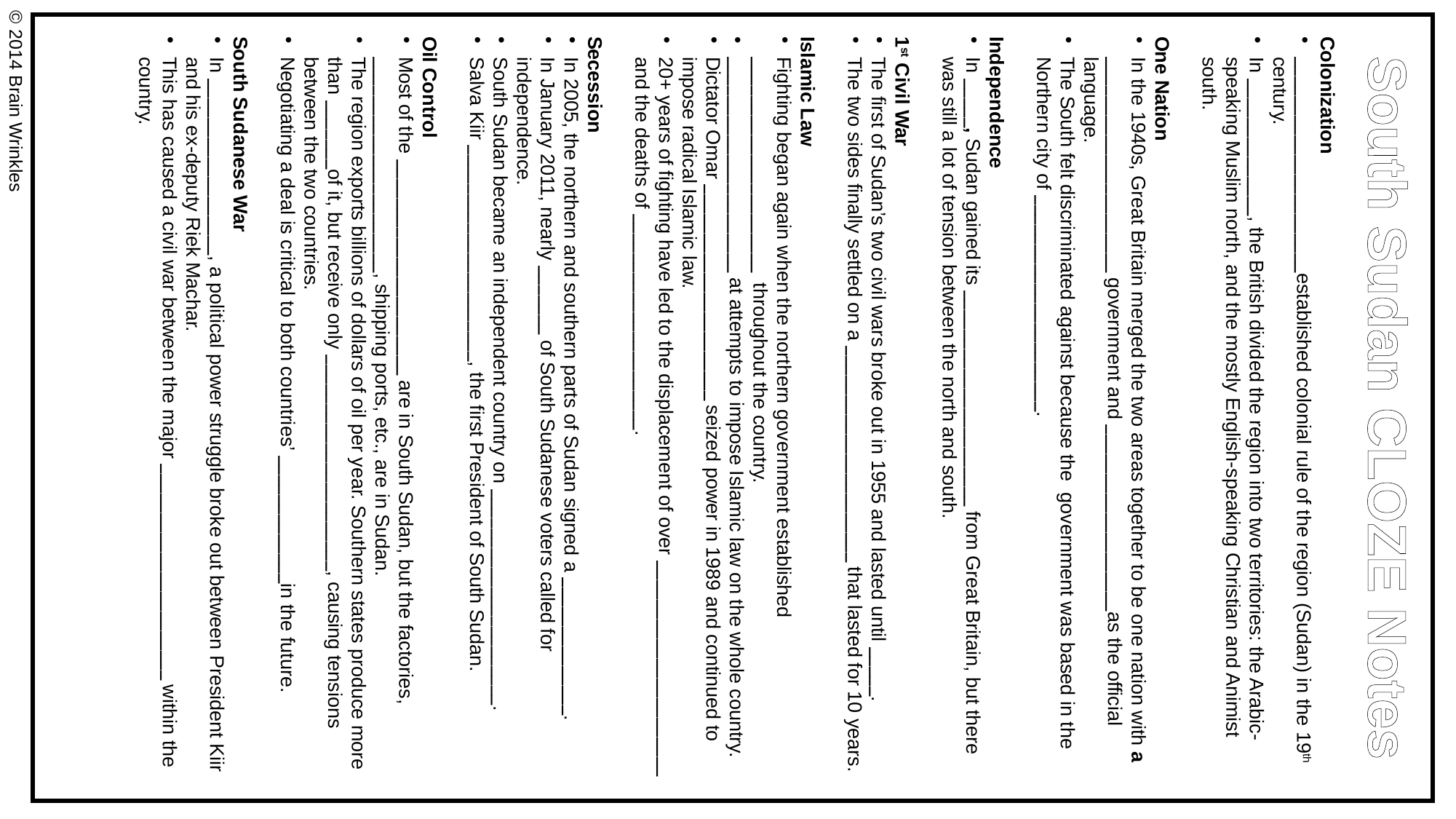

Colonization
______________________established colonial rule of the region (Sudan) in the 19th century.
In ______________, the British divided the region into two territories: the Arabic-speaking Muslim north, and the mostly English-speaking Christian and Animist south.

One Nation
In the 1940s, Great Britain merged the two areas together to be one nation with a ______________________ government and ___________________as the official language.
The South felt discriminated against because the  government was based in the Northern city of ______________________.

Independence
In _____, Sudan gained its ______________________ from Great Britain, but there was still a lot of tension between the north and south.

1st Civil War
The first of Sudan’s two civil wars broke out in 1955 and lasted until _____.
The two sides finally settled on a ______________________ that lasted for 10 years.

Islamic Law
Fighting began again when the northern government established ______________________  throughout the country.
______________________ at attempts to impose Islamic law on the whole country.
Dictator Omar ______________________ seized power in 1989 and continued to impose radical Islamic law.
20+ years of fighting have led to the displacement of over ______________________ and the deaths of ______________________.

Secession
In 2005, the northern and southern parts of Sudan signed a ______________.
In January 2011, nearly _______ of South Sudanese voters called for independence.
South Sudan became an independent country on ______________________.
Salva Kiir ______________________, the first President of South Sudan.

Oil Control
Most of the ______________________ are in South Sudan, but the factories, ______________________, shipping ports, etc., are in Sudan.
The region exports billions of dollars of oil per year. Southern states produce more than _______of it, but receive only ______________________, causing tensions between the two countries.
Negotiating a deal is critical to both countries’ _____________in the future.

South Sudanese War
In __________________, a political power struggle broke out between President Kiir and his ex-deputy Riek Machar.
This has caused a civil war between the major ______________________ within the country.

© 2014 Brain Wrinkles
South Sudan CLOZE Notes